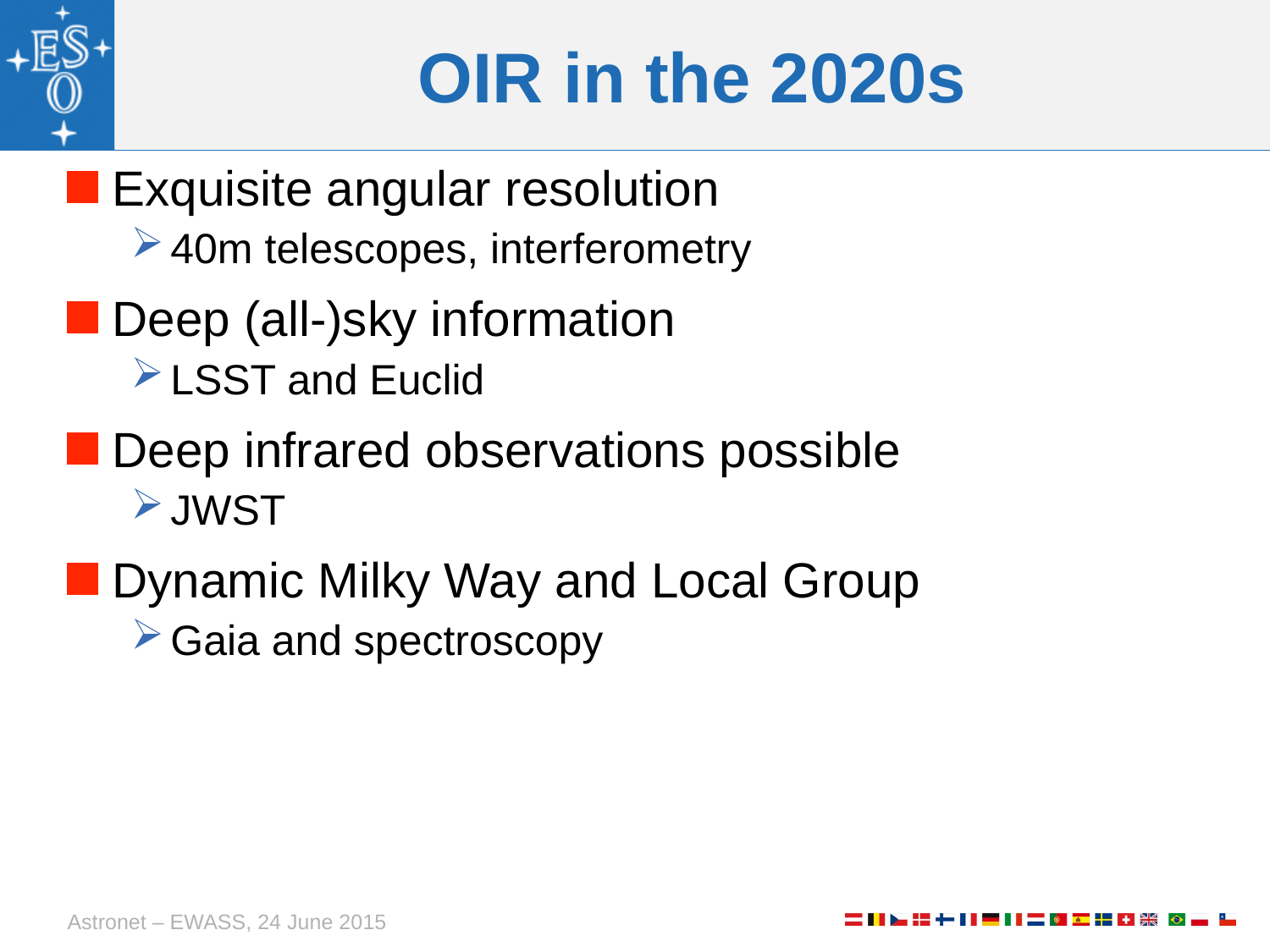

# OIR in the 2020s
Exquisite angular resolution
40m telescopes, interferometry
Deep (all-)sky information
LSST and Euclid
Deep infrared observations possible
JWST
Dynamic Milky Way and Local Group
Gaia and spectroscopy

Astronet – EWASS, 24 June 2015